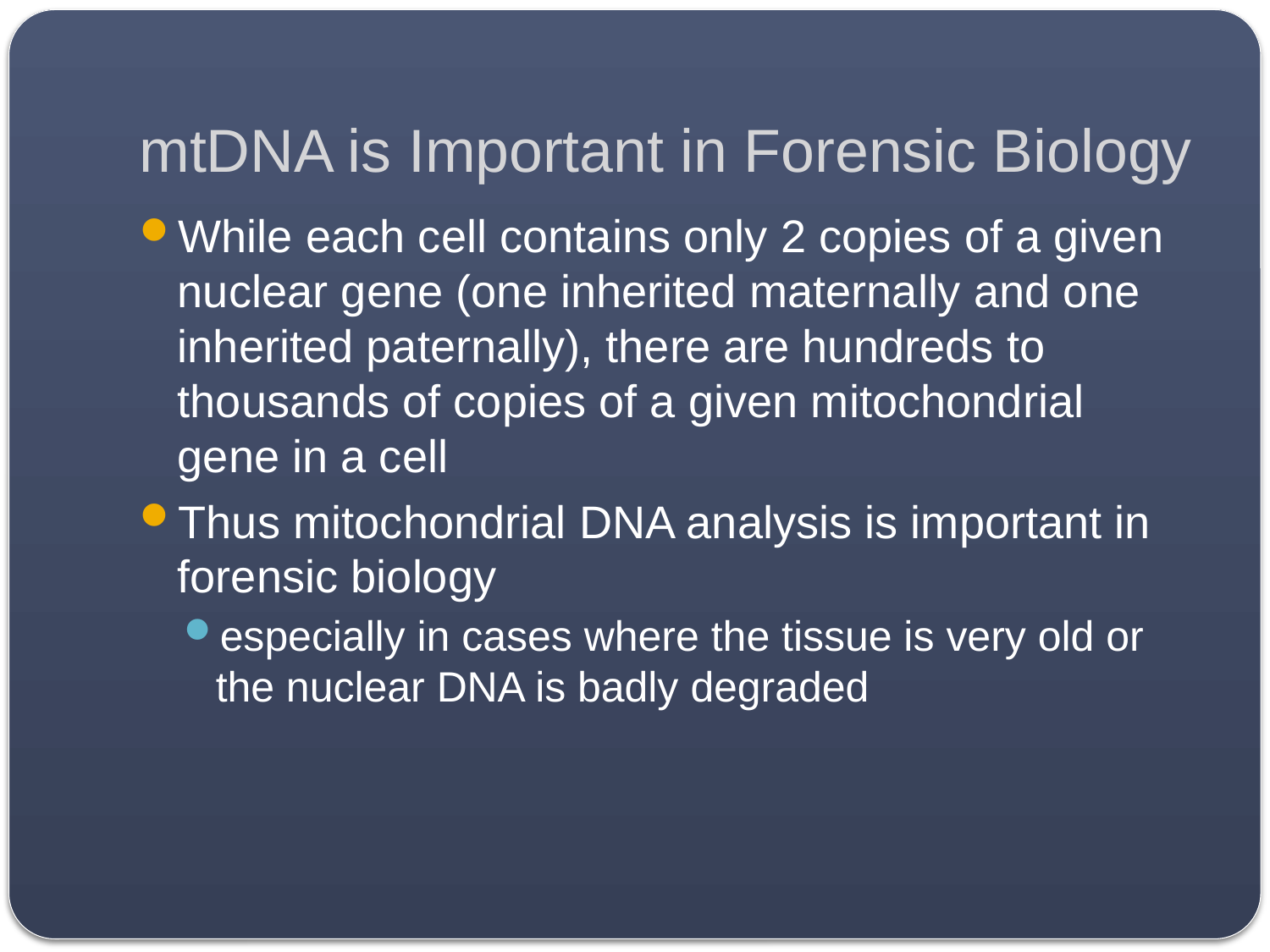

# mtDNA is Important in Forensic Biology
While each cell contains only 2 copies of a given nuclear gene (one inherited maternally and one inherited paternally), there are hundreds to thousands of copies of a given mitochondrial gene in a cell
Thus mitochondrial DNA analysis is important in forensic biology
especially in cases where the tissue is very old or the nuclear DNA is badly degraded